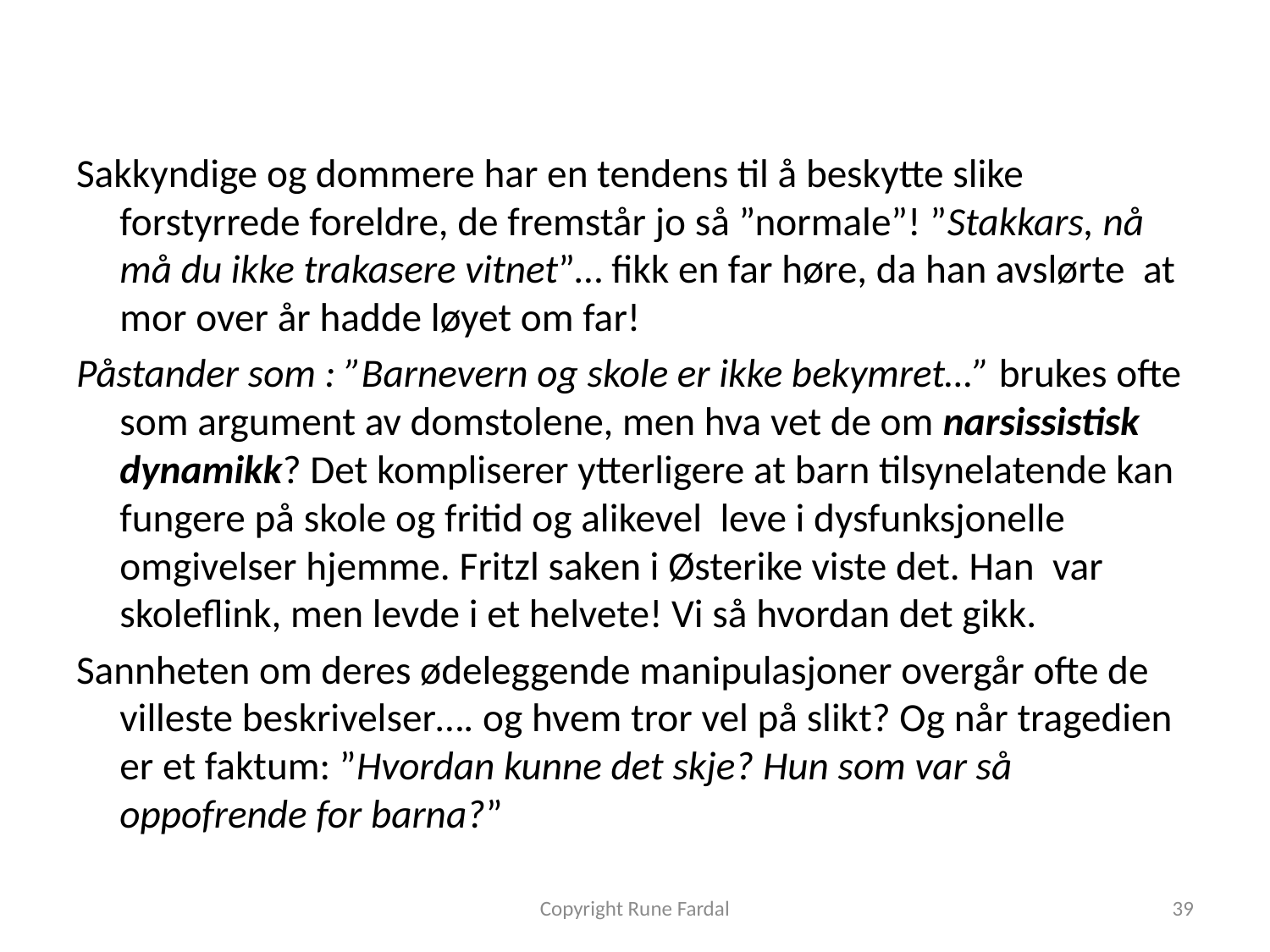

Sakkyndige og dommere har en tendens til å beskytte slike forstyrrede foreldre, de fremstår jo så ”normale”! ”Stakkars, nå må du ikke trakasere vitnet”… fikk en far høre, da han avslørte  at mor over år hadde løyet om far!
Påstander som : ”Barnevern og skole er ikke bekymret…” brukes ofte som argument av domstolene, men hva vet de om narsissistisk dynamikk? Det kompliserer ytterligere at barn tilsynelatende kan fungere på skole og fritid og alikevel  leve i dysfunksjonelle omgivelser hjemme. Fritzl saken i Østerike viste det. Han  var skoleflink, men levde i et helvete! Vi så hvordan det gikk.
Sannheten om deres ødeleggende manipulasjoner overgår ofte de villeste beskrivelser…. og hvem tror vel på slikt? Og når tragedien er et faktum: ”Hvordan kunne det skje? Hun som var så oppofrende for barna?”

Copyright Rune Fardal
39